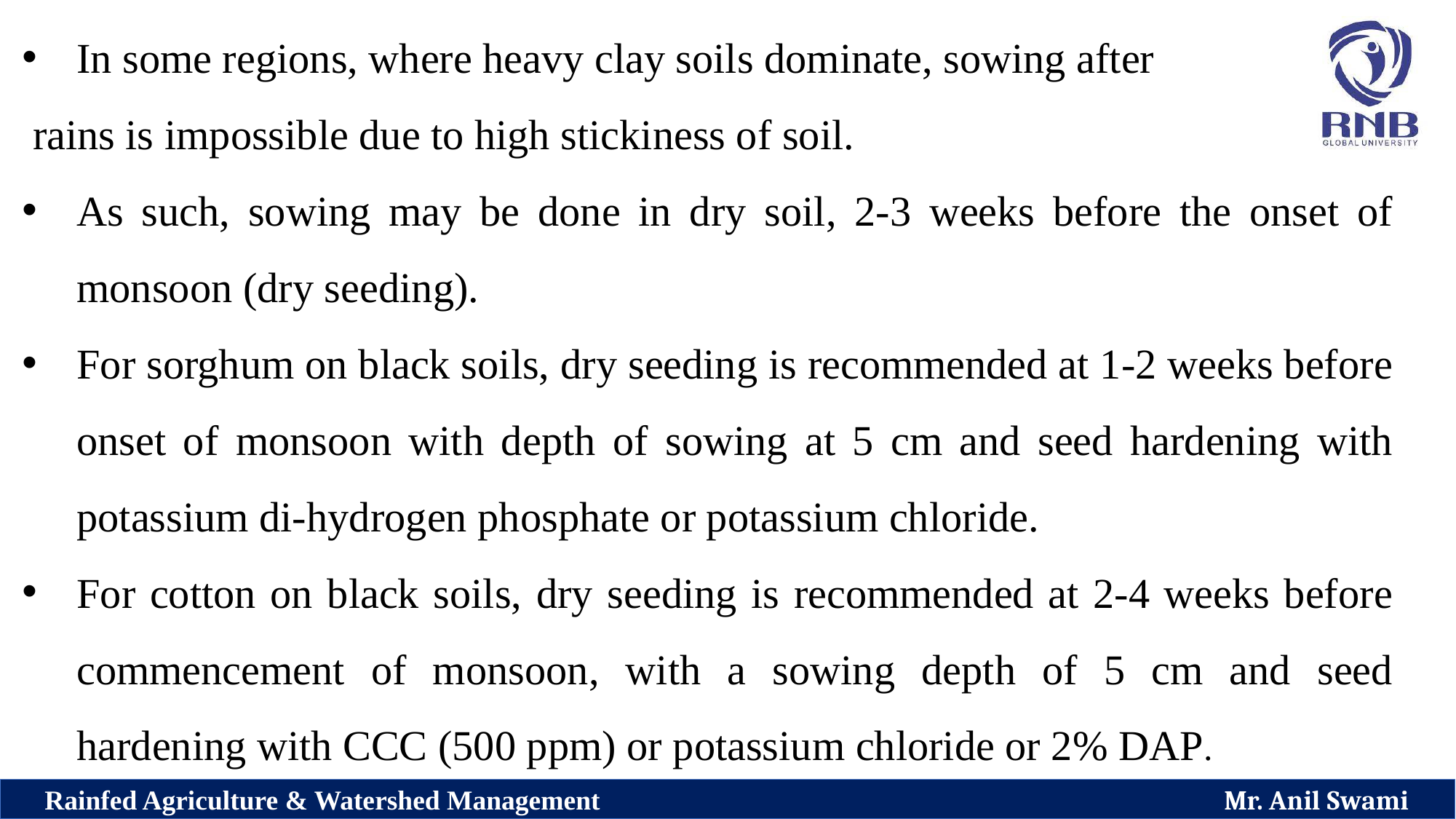

In some regions, where heavy clay soils dominate, sowing after
 rains is impossible due to high stickiness of soil.
As such, sowing may be done in dry soil, 2-3 weeks before the onset of monsoon (dry seeding).
For sorghum on black soils, dry seeding is recommended at 1-2 weeks before onset of monsoon with depth of sowing at 5 cm and seed hardening with potassium di-hydrogen phosphate or potassium chloride.
For cotton on black soils, dry seeding is recommended at 2-4 weeks before commencement of monsoon, with a sowing depth of 5 cm and seed hardening with CCC (500 ppm) or potassium chloride or 2% DAP.